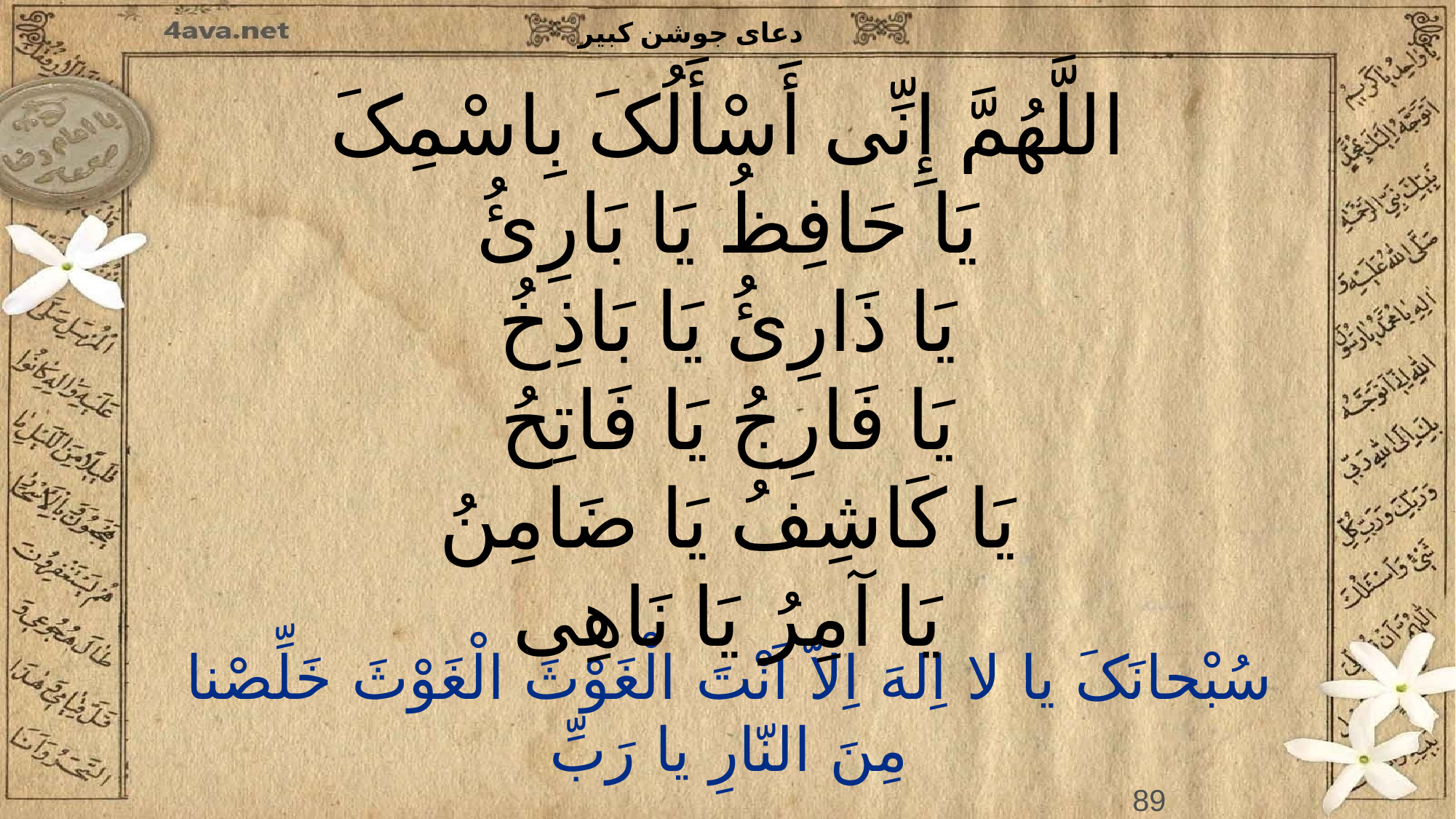

اللَّهُمَّ إِنِّی أَسْأَلُکَ بِاسْمِکَ
یَا حَافِظُ یَا بَارِئُ
یَا ذَارِئُ یَا بَاذِخُ
یَا فَارِجُ یَا فَاتِحُ
یَا کَاشِفُ یَا ضَامِنُ
یَا آمِرُ یَا نَاهِی
89